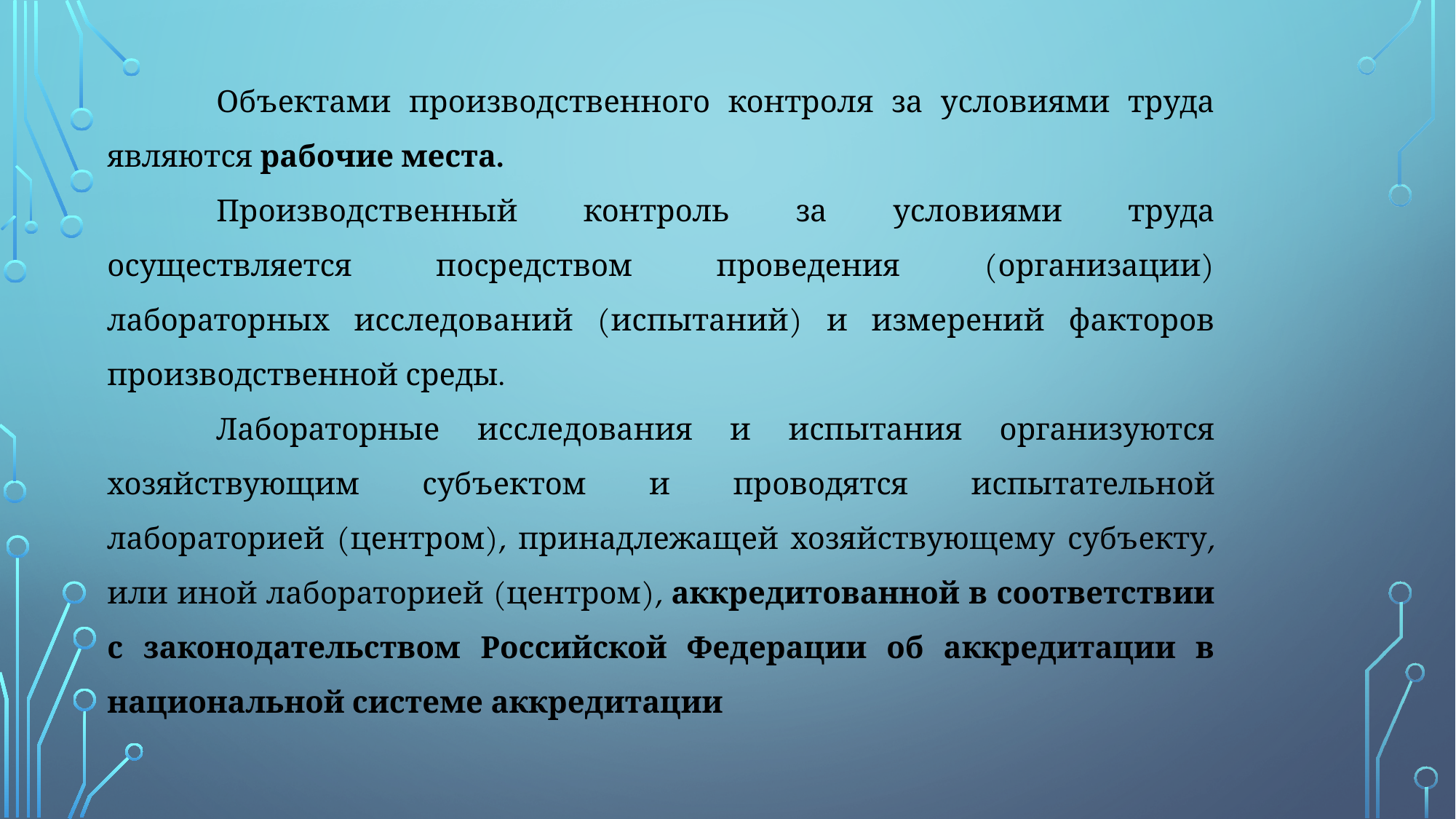

Объектами производственного контроля за условиями труда являются рабочие места.
	Производственный контроль за условиями труда осуществляется посредством проведения (организации) лабораторных исследований (испытаний) и измерений факторов производственной среды.
	Лабораторные исследования и испытания организуются хозяйствующим субъектом и проводятся испытательной лабораторией (центром), принадлежащей хозяйствующему субъекту, или иной лабораторией (центром), аккредитованной в соответствии с законодательством Российской Федерации об аккредитации в национальной системе аккредитации